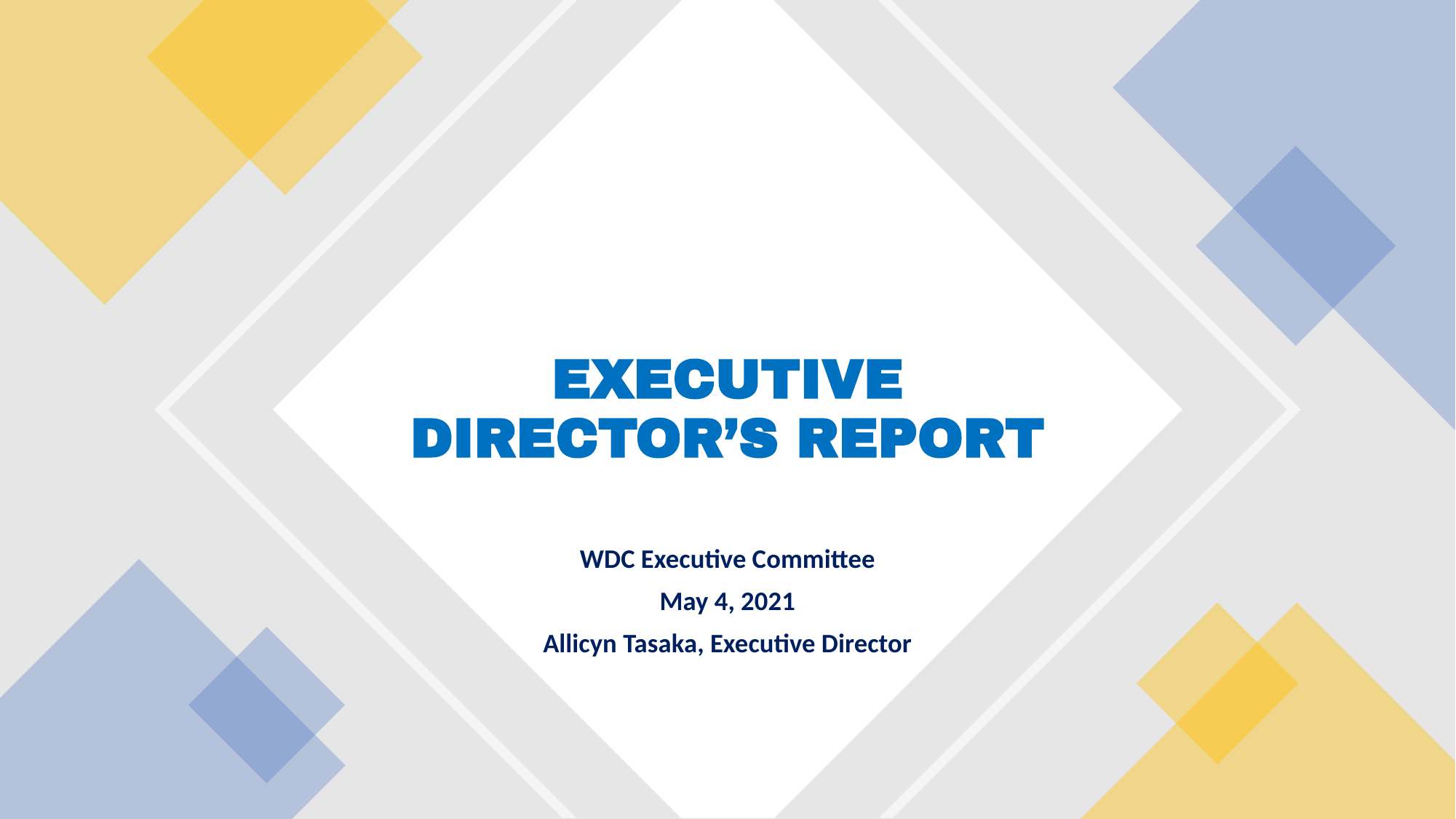

# EXECUTIVE DIRECTOR’S REPORT
WDC Executive Committee
May 4, 2021
Allicyn Tasaka, Executive Director